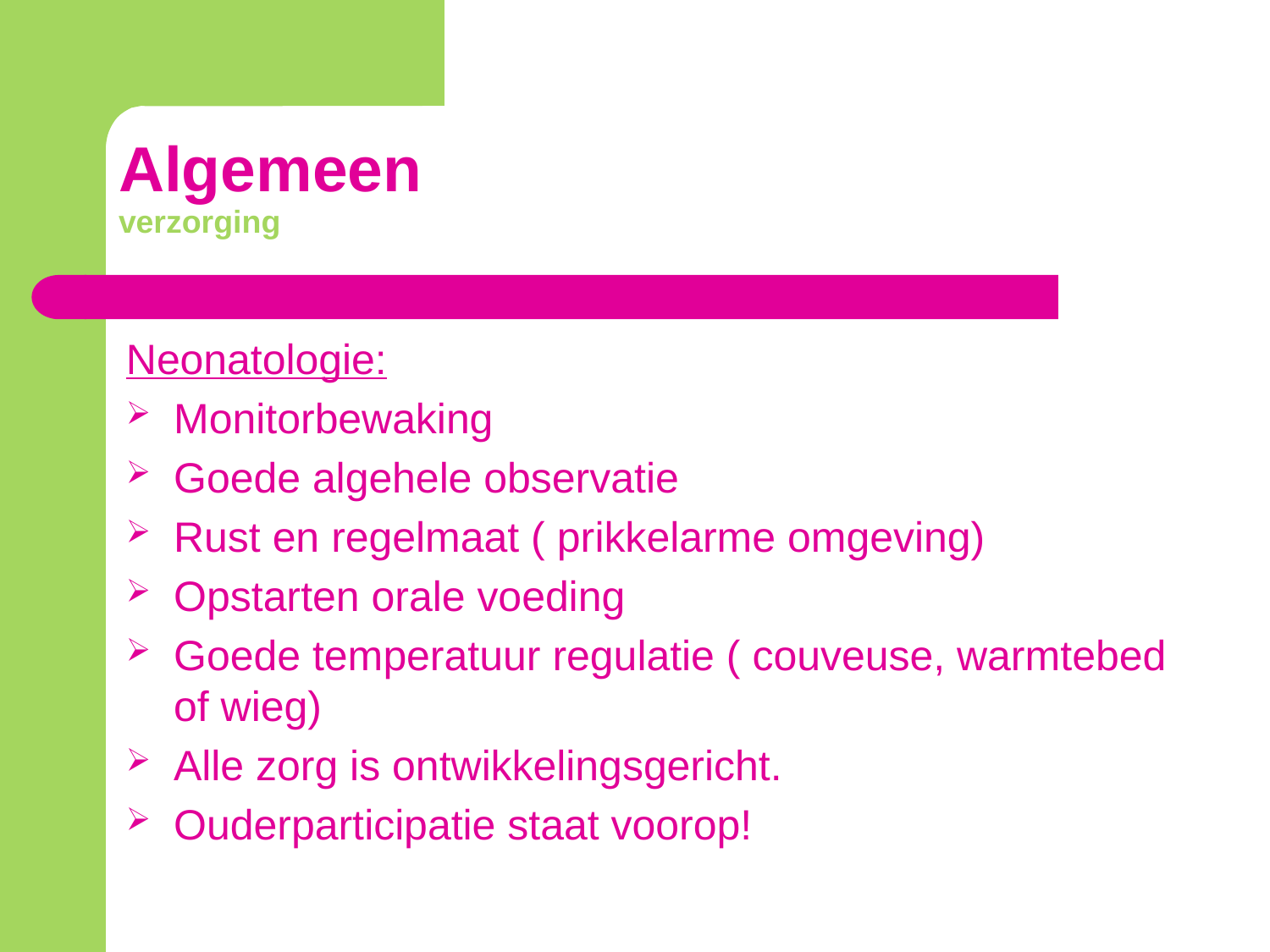

# Algemeen verzorging
Neonatologie:
Monitorbewaking
Goede algehele observatie
Rust en regelmaat ( prikkelarme omgeving)
Opstarten orale voeding
Goede temperatuur regulatie ( couveuse, warmtebed of wieg)
Alle zorg is ontwikkelingsgericht.
Ouderparticipatie staat voorop!